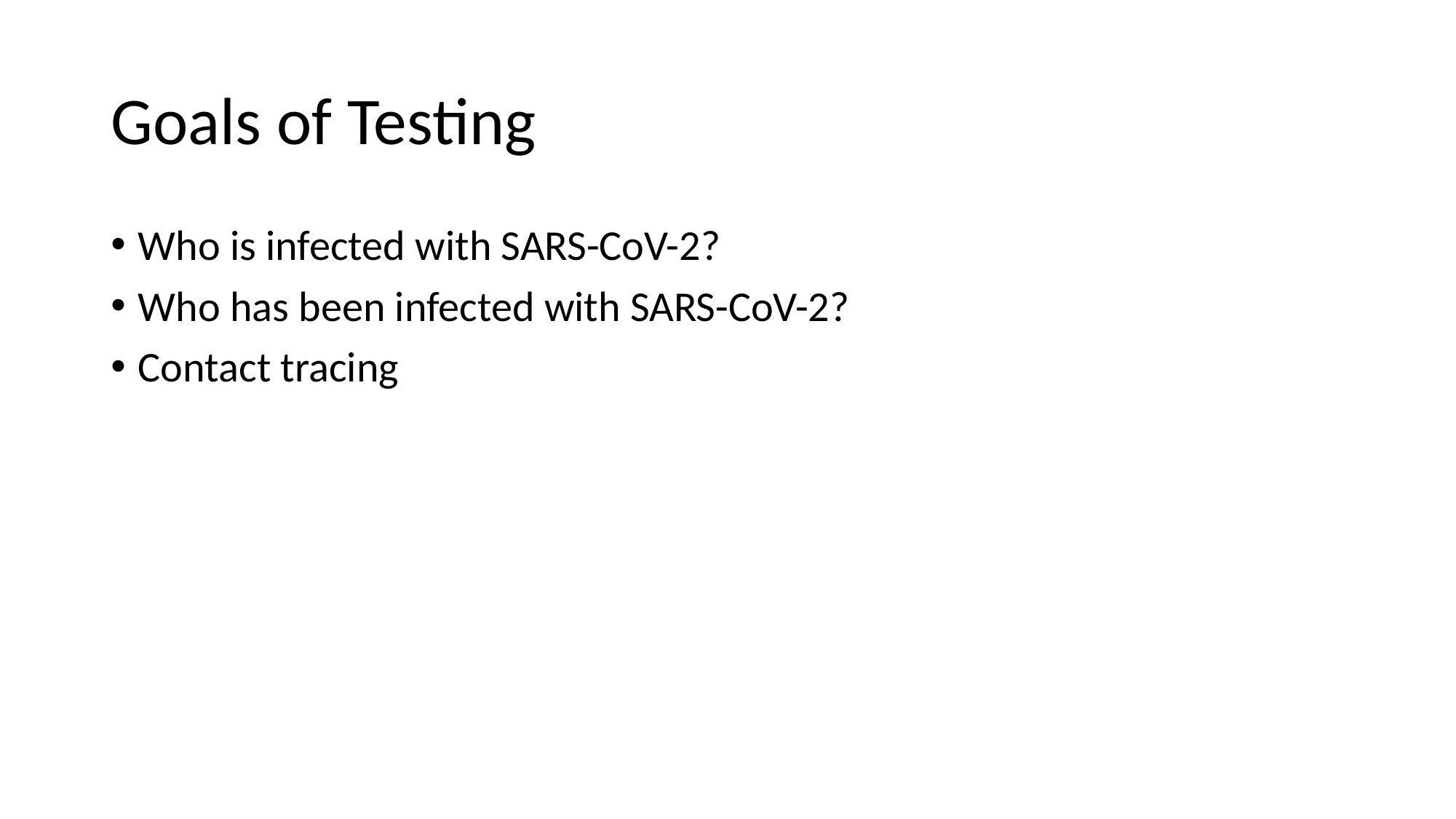

# Goals of Testing
Who is infected with SARS-CoV-2?
Who has been infected with SARS-CoV-2?
Contact tracing